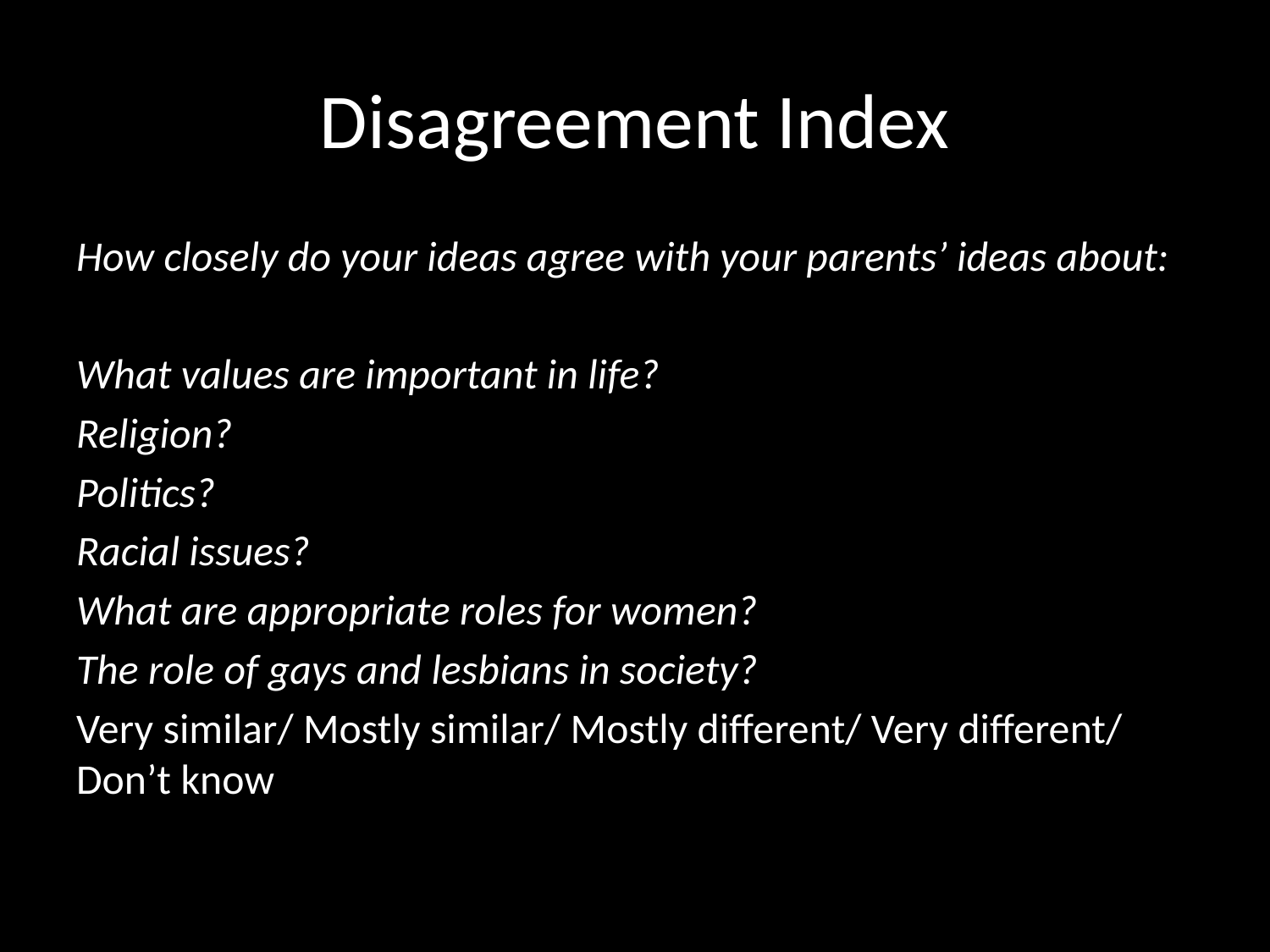

# Disagreement Index
How closely do your ideas agree with your parents’ ideas about:

What values are important in life?
Religion?
Politics?
Racial issues?
What are appropriate roles for women?
The role of gays and lesbians in society?
Very similar/ Mostly similar/ Mostly different/ Very different/ Don’t know